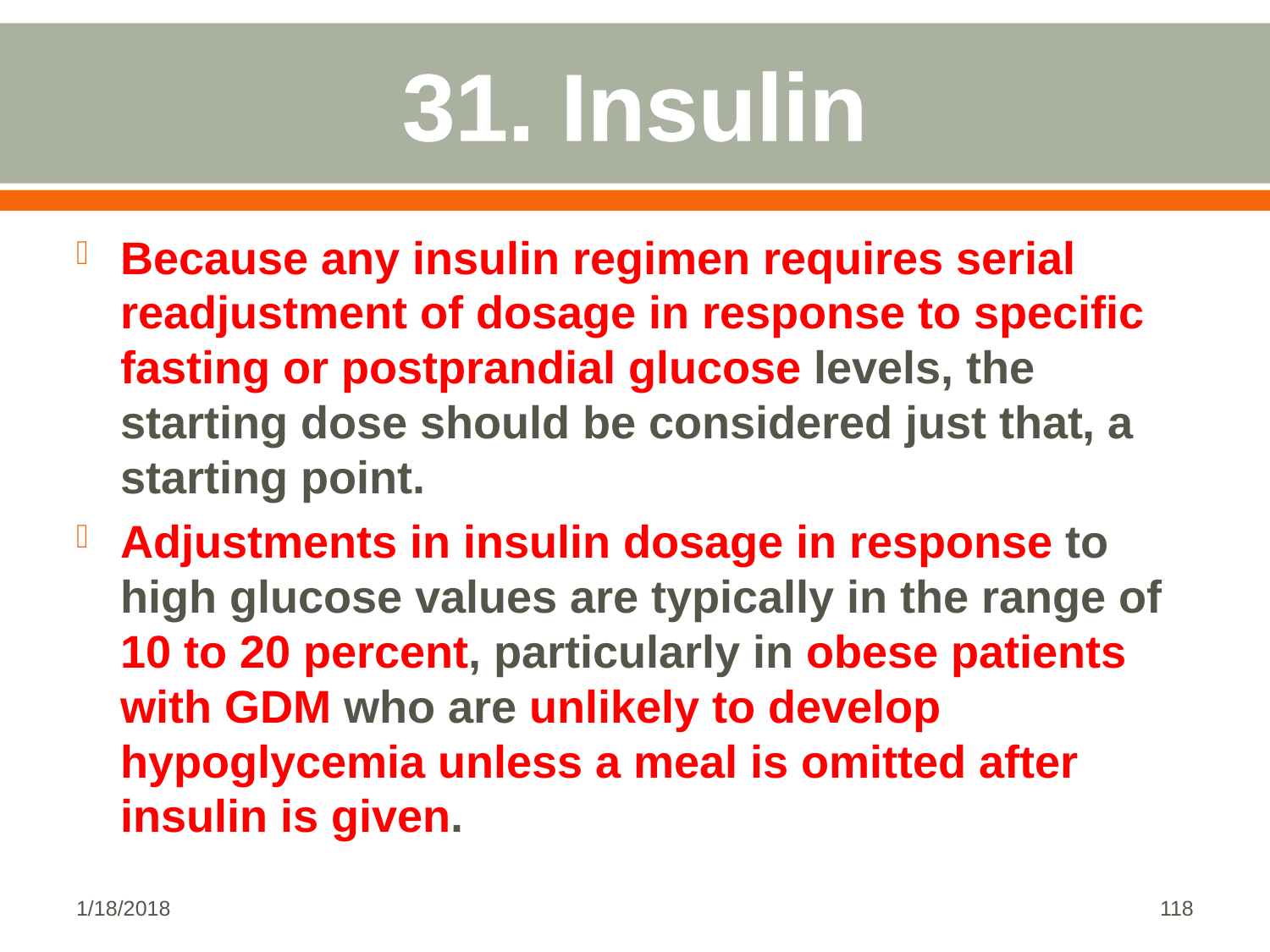

# 31. Insulin
Because any insulin regimen requires serial readjustment of dosage in response to specific fasting or postprandial glucose levels, the starting dose should be considered just that, a starting point.
Adjustments in insulin dosage in response to high glucose values are typically in the range of 10 to 20 percent, particularly in obese patients with GDM who are unlikely to develop hypoglycemia unless a meal is omitted after insulin is given.

1/18/2018
118